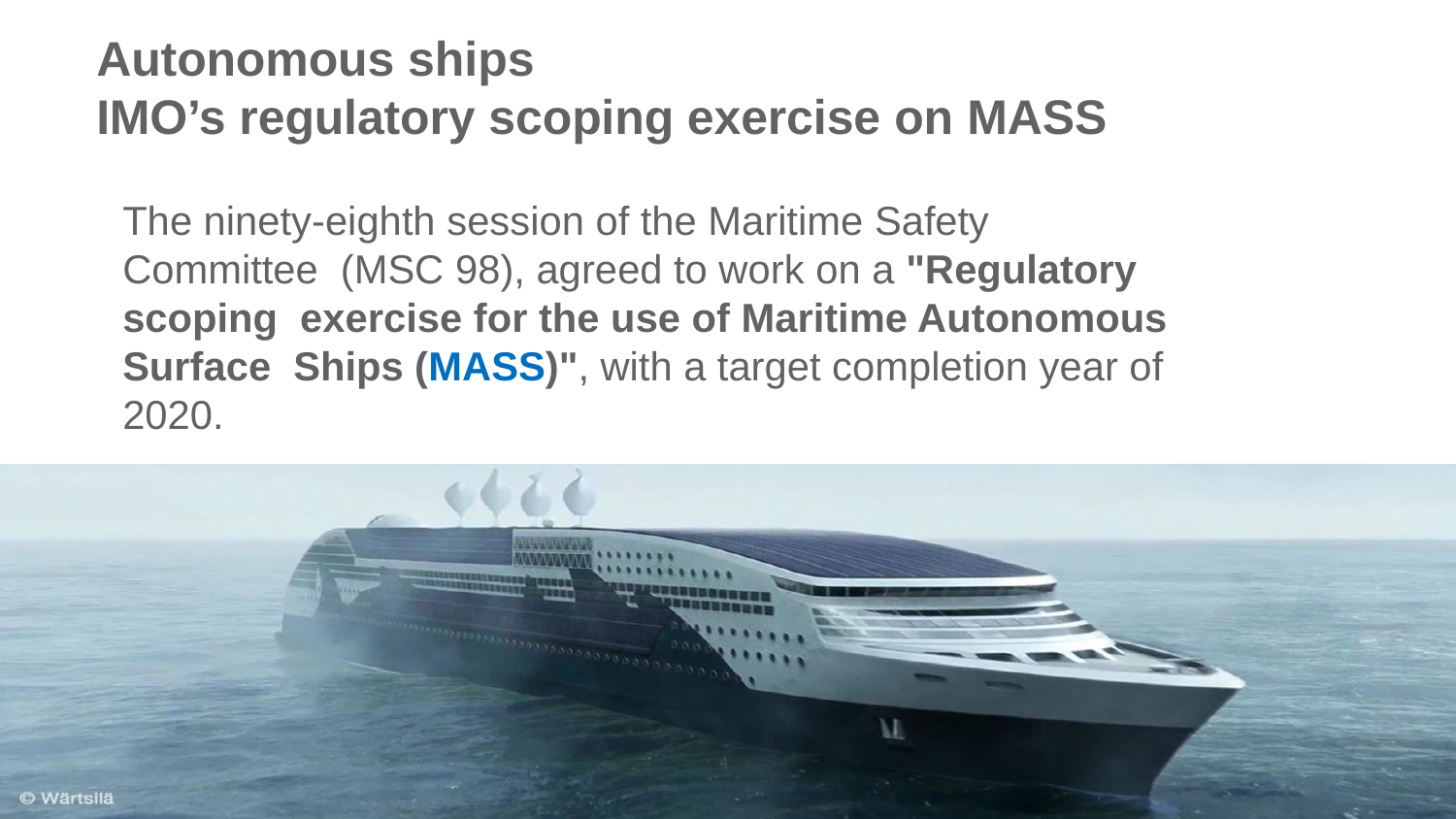

# Autonomous ships
IMO’s regulatory scoping exercise on MASS
The ninety-eighth session of the Maritime Safety Committee  (MSC 98), agreed to work on a "Regulatory scoping  exercise for the use of Maritime Autonomous Surface  Ships (MASS)", with a target completion year of 2020.

4